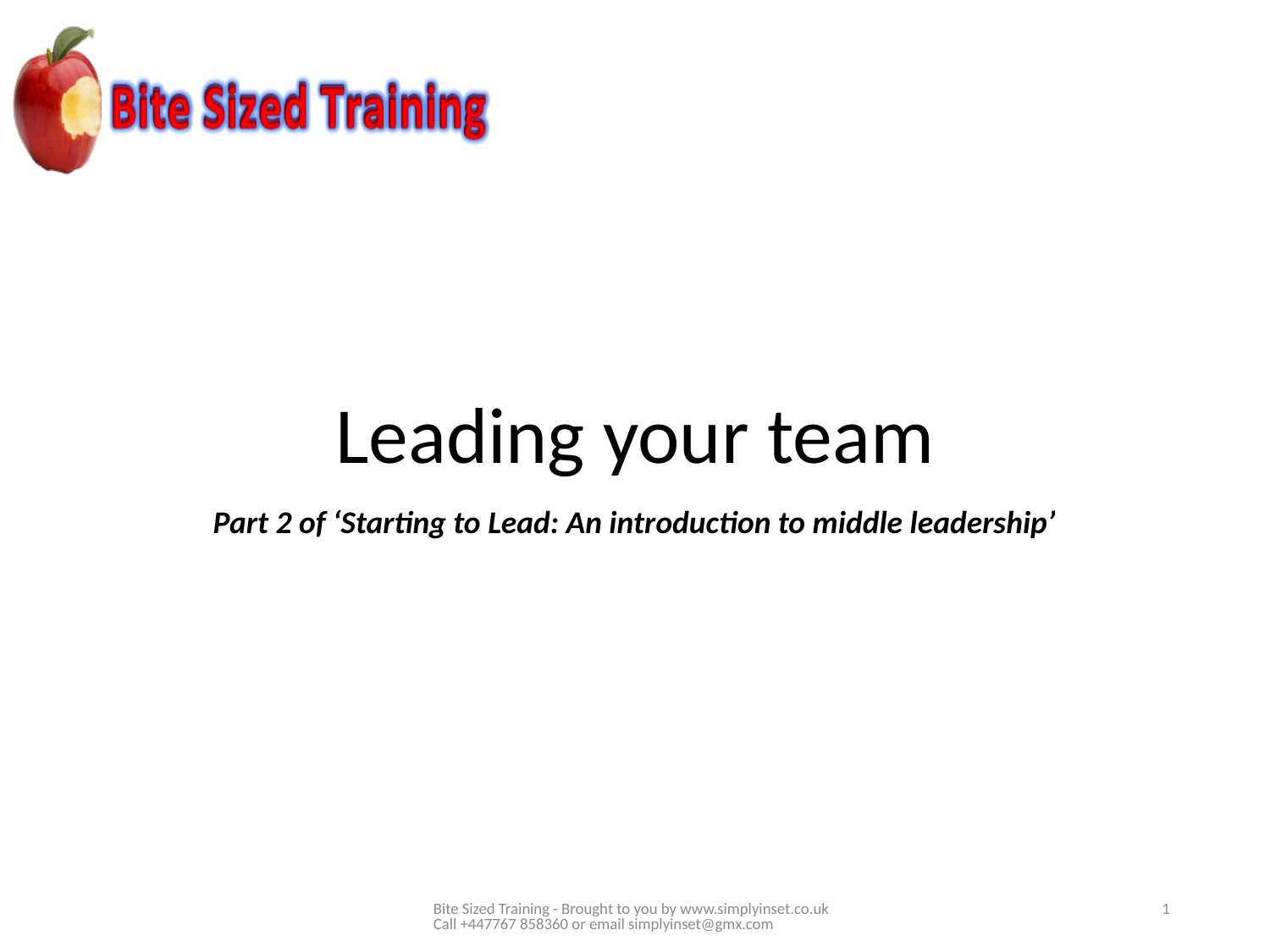

# Leading your team
Part 2 of ‘Starting to Lead: An introduction to middle leadership’
Bite Sized Training - Brought to you by www.simplyinset.co.uk Call +447767 858360 or email simplyinset@gmx.com
1